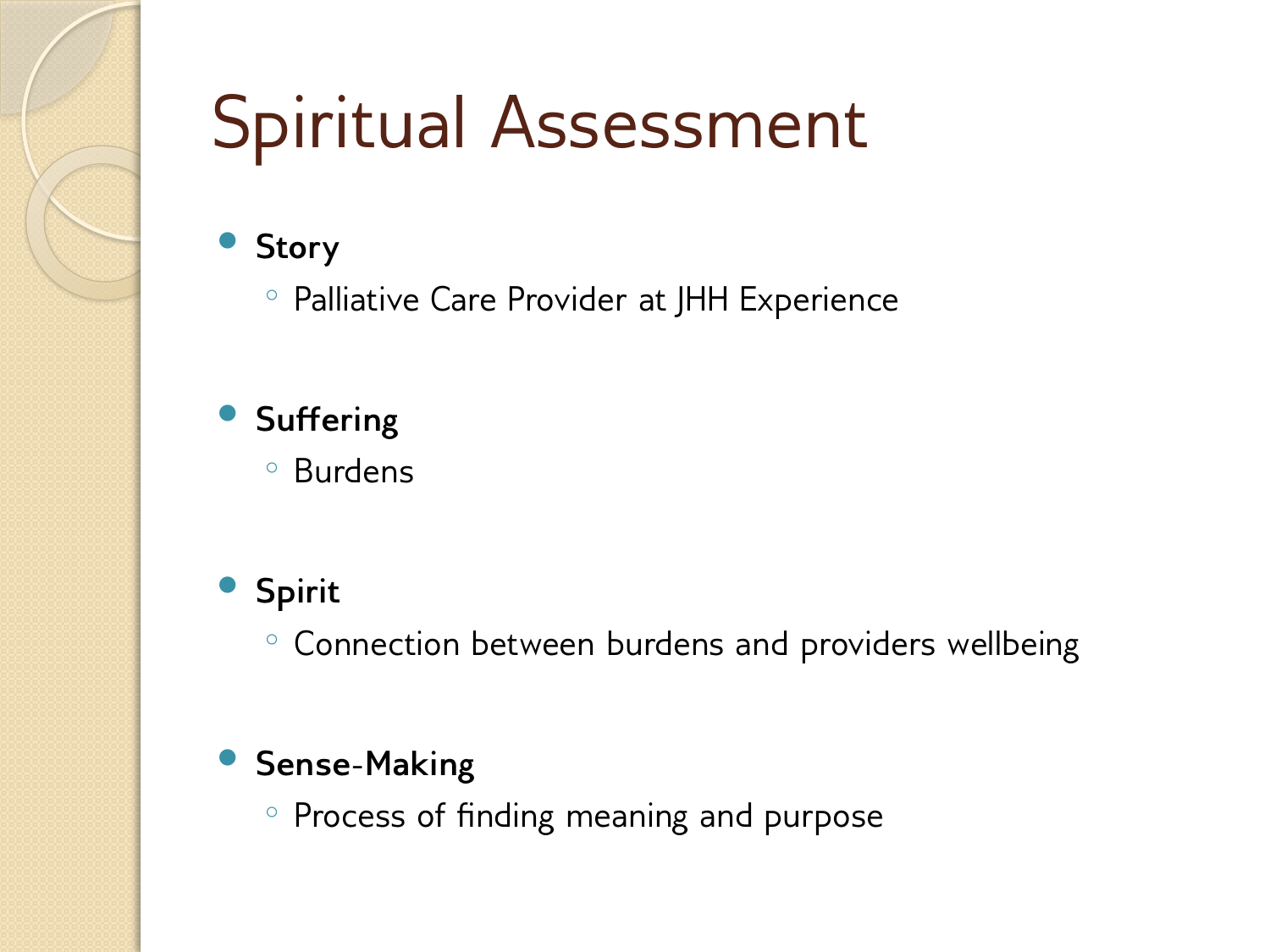

# Spiritual Assessment
Story
Palliative Care Provider at JHH Experience

Suffering
Burdens

Spirit
Connection between burdens and providers wellbeing

Sense-Making
Process of finding meaning and purpose